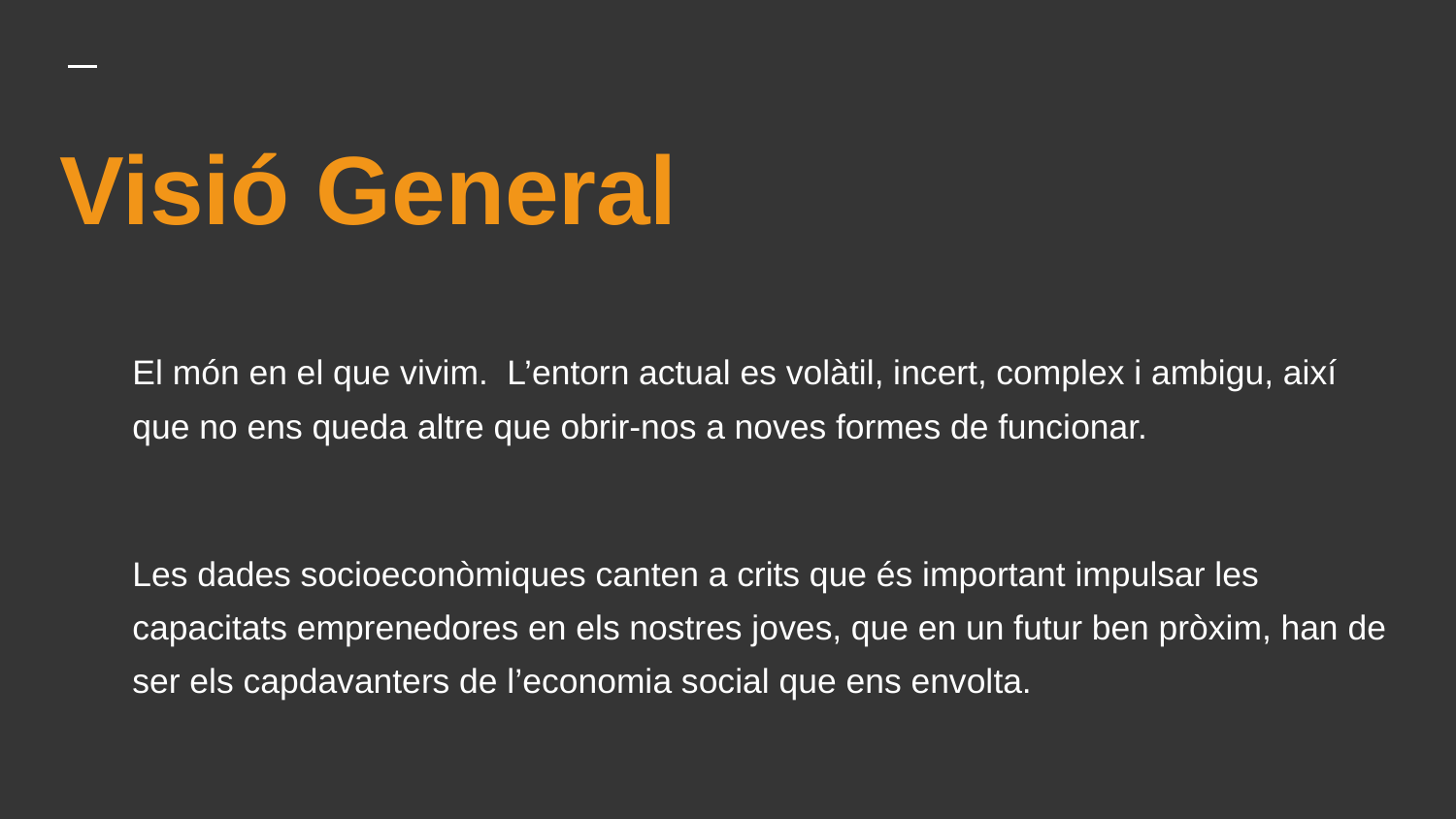

# Visió General

El món en el que vivim.  L’entorn actual es volàtil, incert, complex i ambigu, així que no ens queda altre que obrir-nos a noves formes de funcionar.

Les dades socioeconòmiques canten a crits que és important impulsar les capacitats emprenedores en els nostres joves, que en un futur ben pròxim, han de ser els capdavanters de l’economia social que ens envolta.